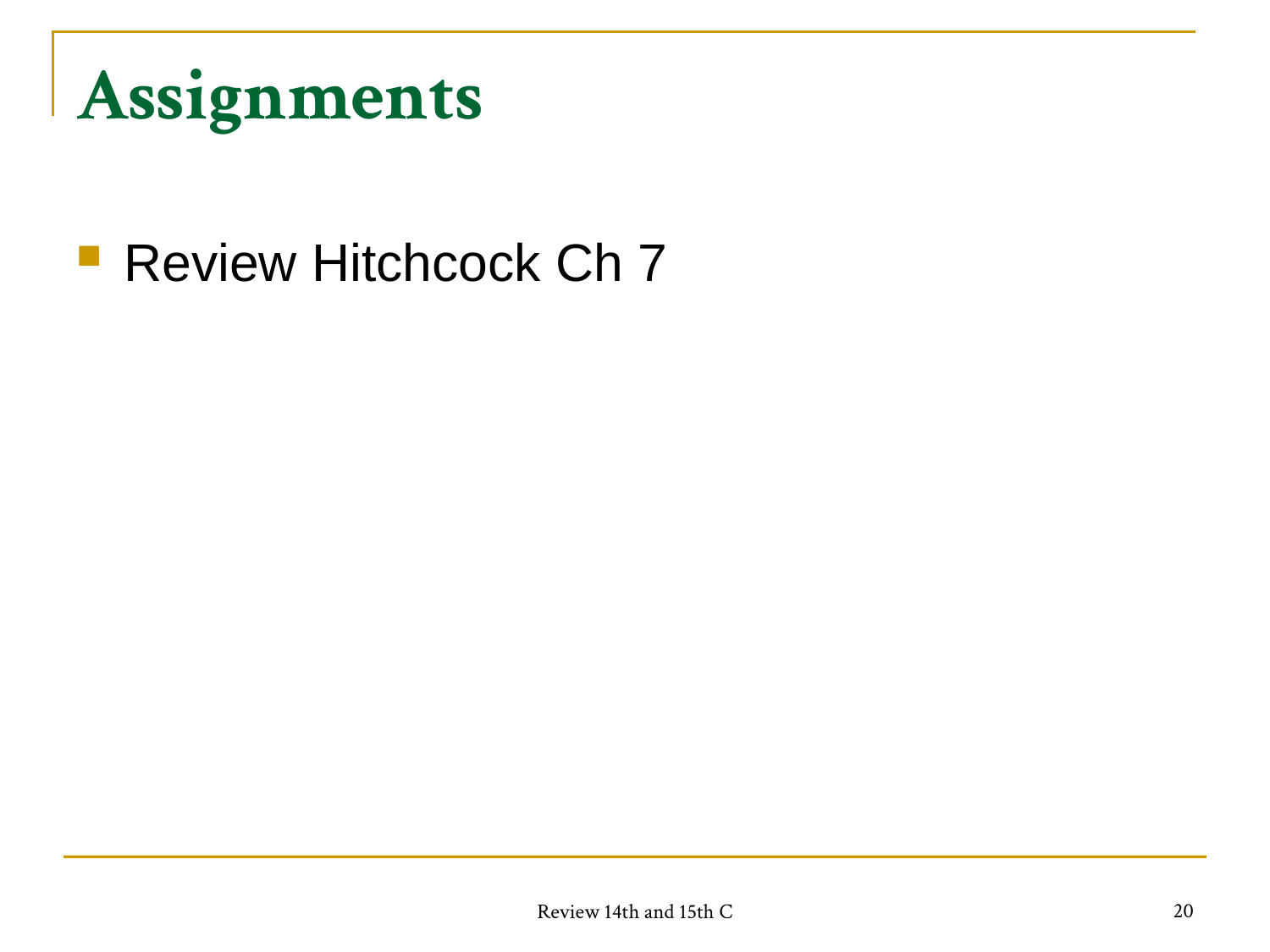

# Assignments
Review Hitchcock Ch 7
20
Review 14th and 15th C